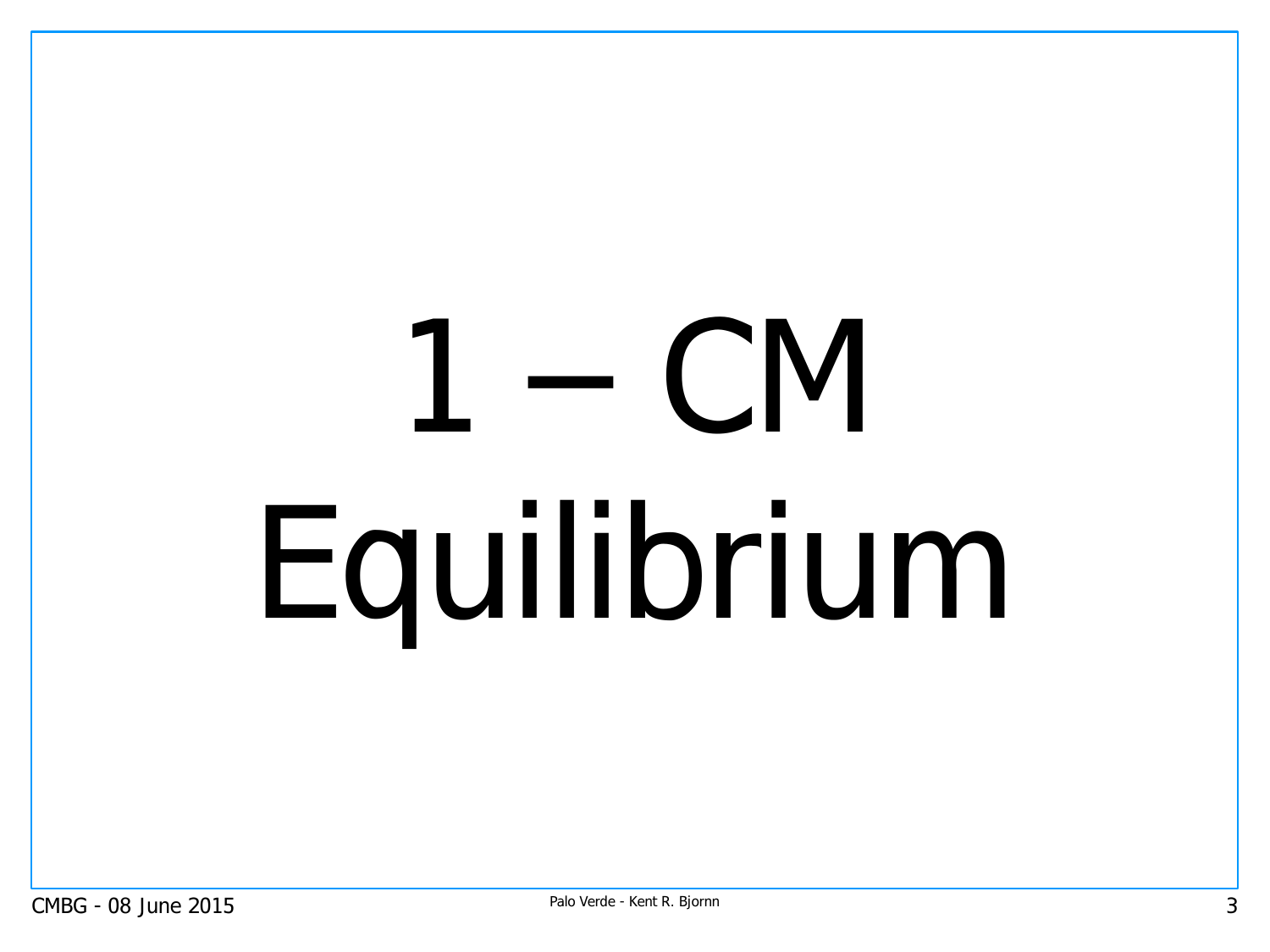

# 1 – CM Equilibrium
CMBG - 08 June 2015
Palo Verde - Kent R. Bjornn
3